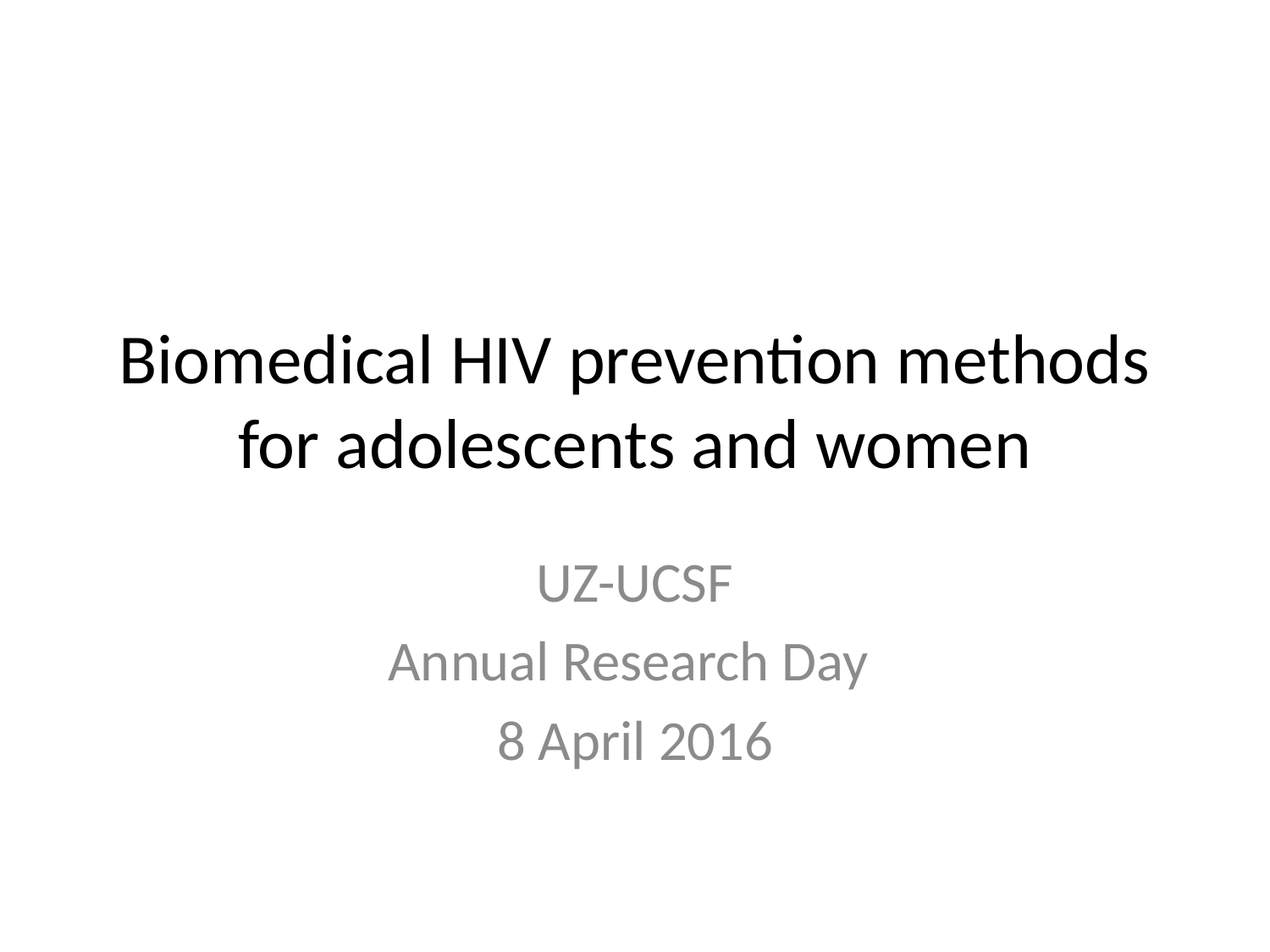

# Biomedical HIV prevention methods for adolescents and women
UZ-UCSF
Annual Research Day
8 April 2016